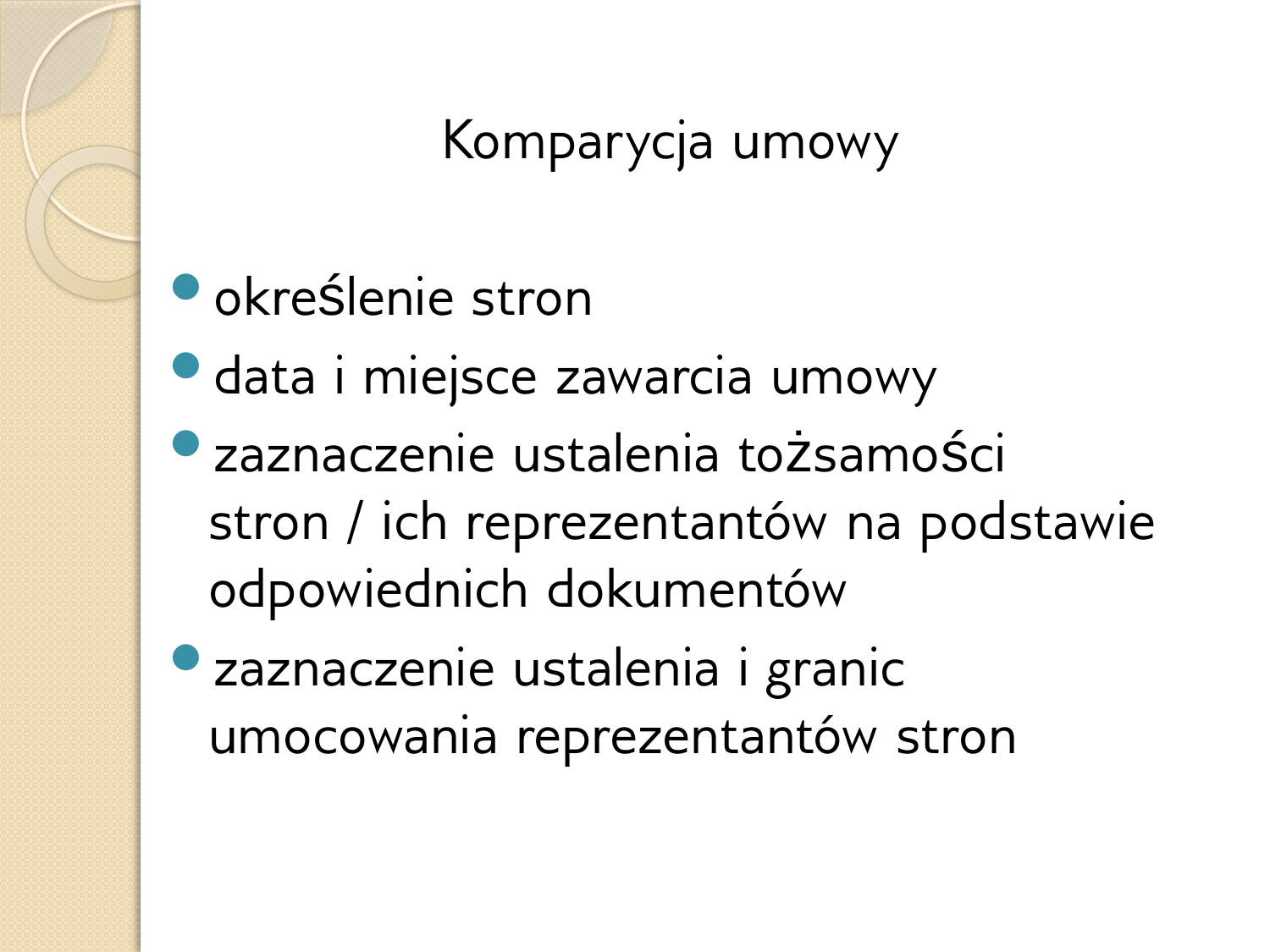

Komparycja umowy

określenie stron
data i miejsce zawarcia umowy
zaznaczenie ustalenia tożsamości stron / ich reprezentantów na podstawie odpowiednich dokumentów
zaznaczenie ustalenia i granic umocowania reprezentantów stron